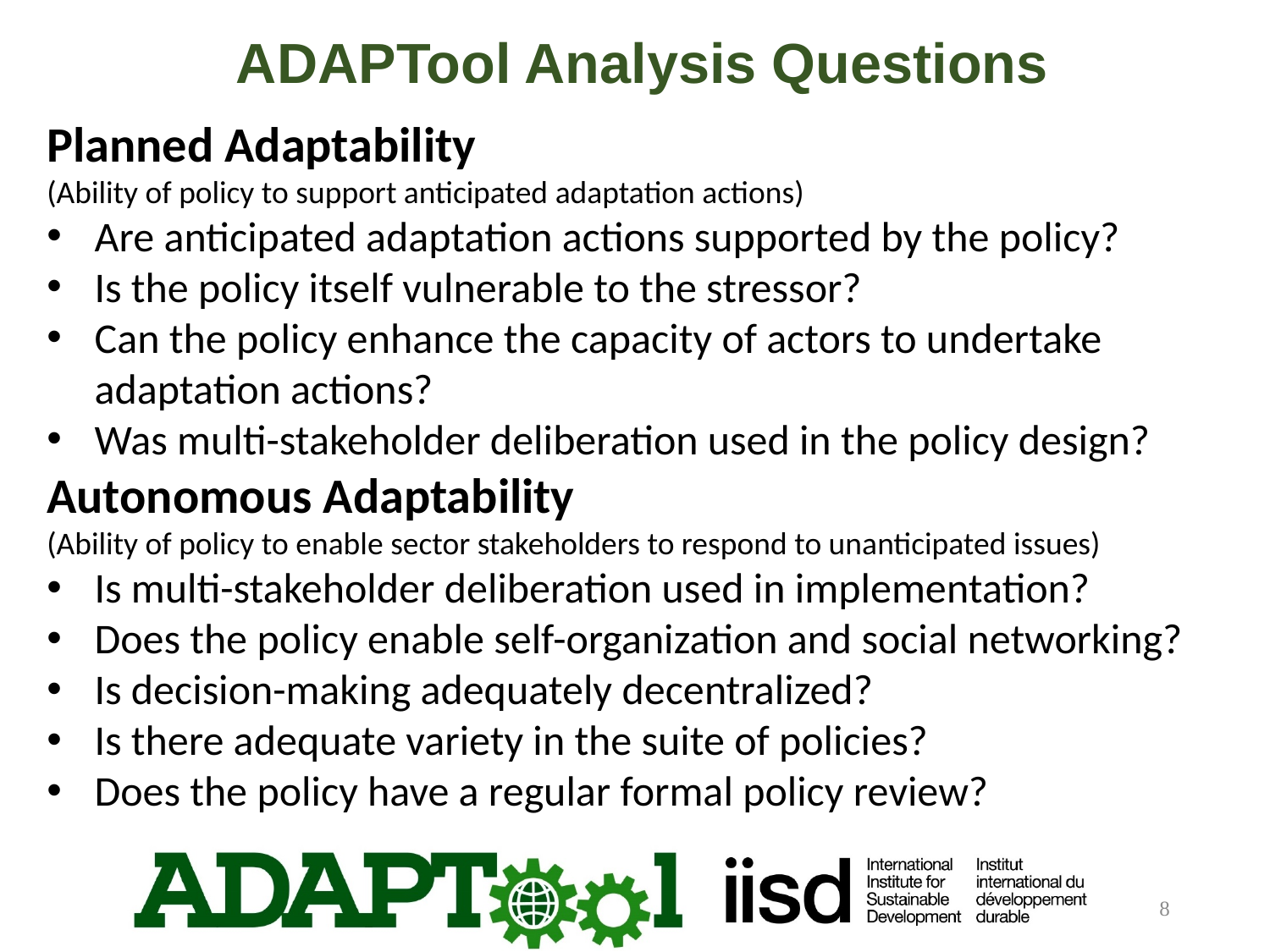

ADAPTool Analysis Questions

Planned Adaptability
(Ability of policy to support anticipated adaptation actions)
Are anticipated adaptation actions supported by the policy?
Is the policy itself vulnerable to the stressor?
Can the policy enhance the capacity of actors to undertake adaptation actions?
Was multi-stakeholder deliberation used in the policy design?
Autonomous Adaptability
(Ability of policy to enable sector stakeholders to respond to unanticipated issues)
Is multi-stakeholder deliberation used in implementation?
Does the policy enable self-organization and social networking?
Is decision-making adequately decentralized?
Is there adequate variety in the suite of policies?
Does the policy have a regular formal policy review?
8